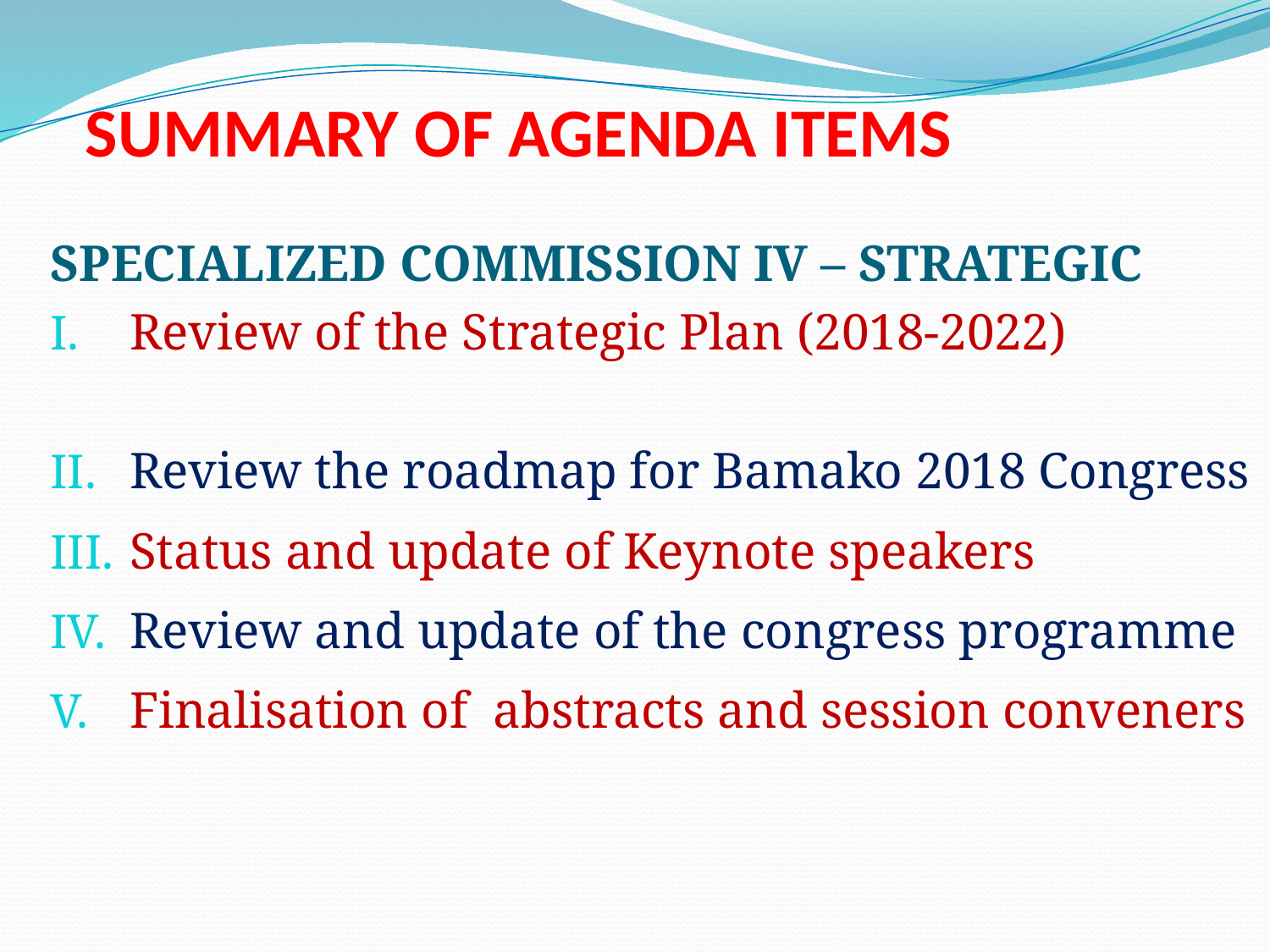

# SUMMARY OF AGENDA ITEMS

SPECIALIZED COMMISSION IV – STRATEGIC
Review of the Strategic Plan (2018-2022)
Review the roadmap for Bamako 2018 Congress
Status and update of Keynote speakers
Review and update of the congress programme
Finalisation of  abstracts and session conveners